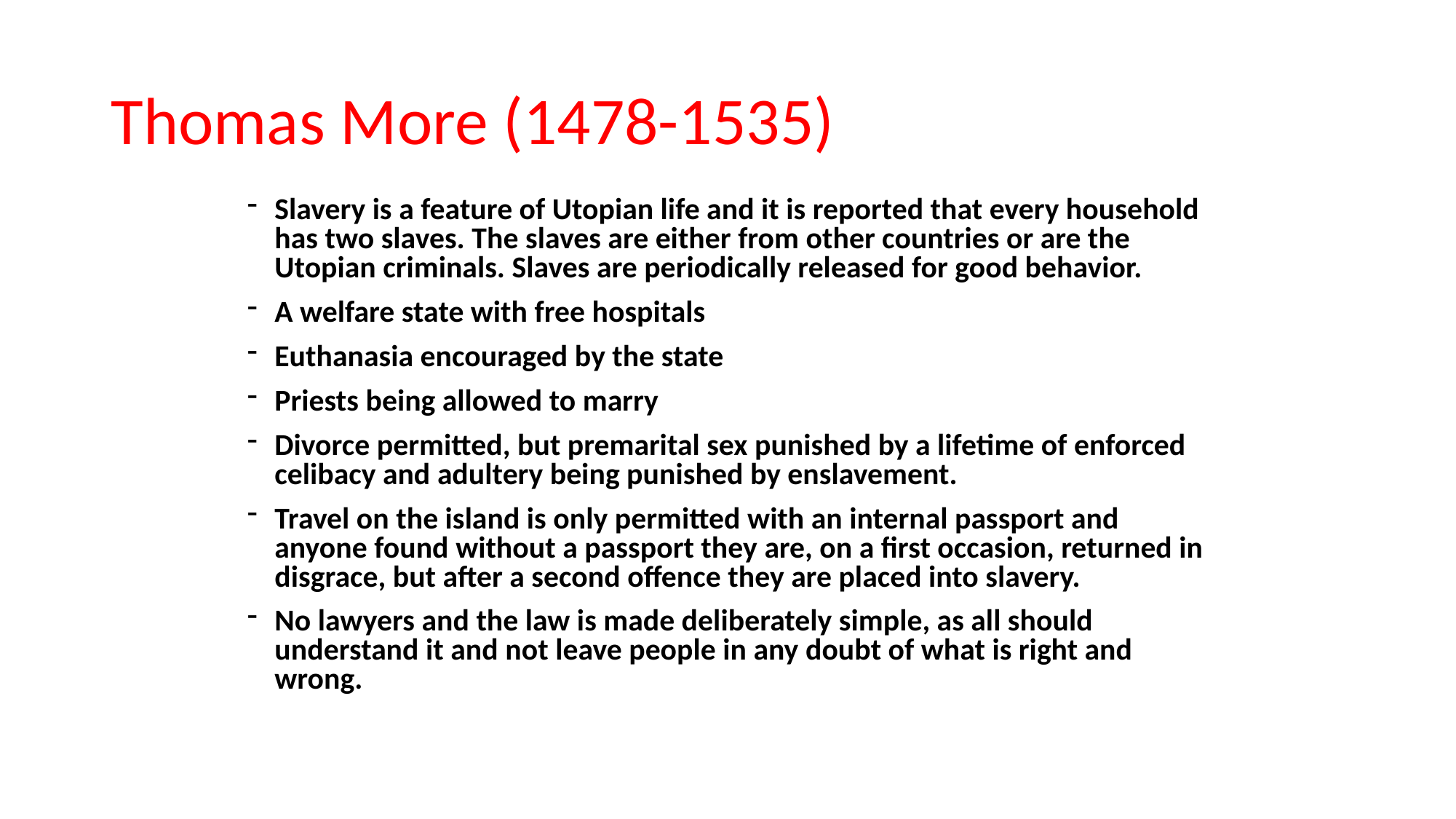

# Thomas More (1478-1535)
Slavery is a feature of Utopian life and it is reported that every household has two slaves. The slaves are either from other countries or are the Utopian criminals. Slaves are periodically released for good behavior.
A welfare state with free hospitals
Euthanasia encouraged by the state
Priests being allowed to marry
Divorce permitted, but premarital sex punished by a lifetime of enforced celibacy and adultery being punished by enslavement.
Travel on the island is only permitted with an internal passport and anyone found without a passport they are, on a first occasion, returned in disgrace, but after a second offence they are placed into slavery.
No lawyers and the law is made deliberately simple, as all should understand it and not leave people in any doubt of what is right and wrong.